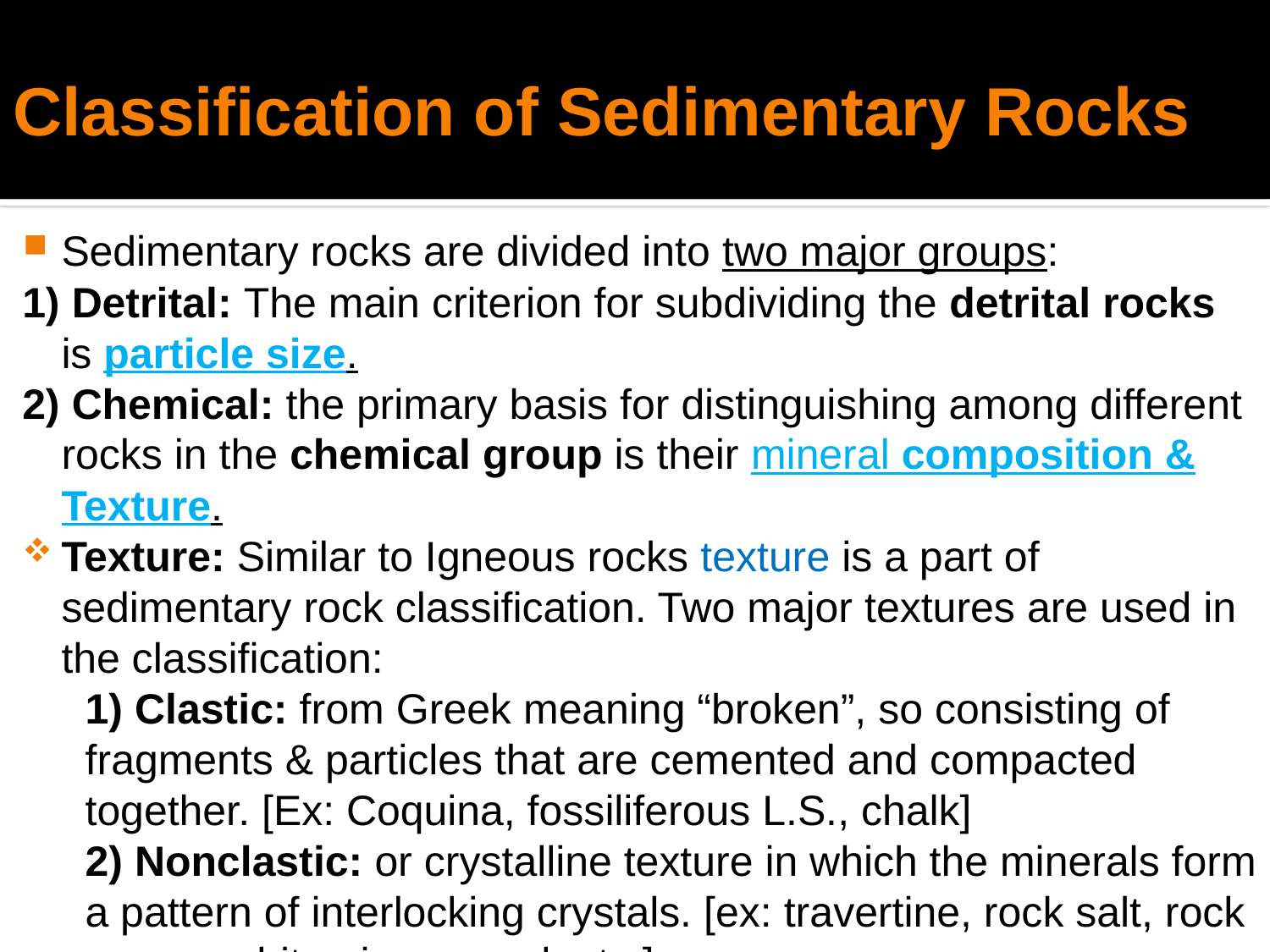

# Classification of Sedimentary Rocks
Sedimentary rocks are divided into two major groups:
1) Detrital: The main criterion for subdividing the detrital rocks is particle size.
2) Chemical: the primary basis for distinguishing among different rocks in the chemical group is their mineral composition & Texture.
Texture: Similar to Igneous rocks texture is a part of sedimentary rock classification. Two major textures are used in the classification:
	1) Clastic: from Greek meaning “broken”, so consisting of fragments & particles that are cemented and compacted together. [Ex: Coquina, fossiliferous L.S., chalk]
	2) Nonclastic: or crystalline texture in which the minerals form a pattern of interlocking crystals. [ex: travertine, rock salt, rock gypsum, bituminous coal, etc.]